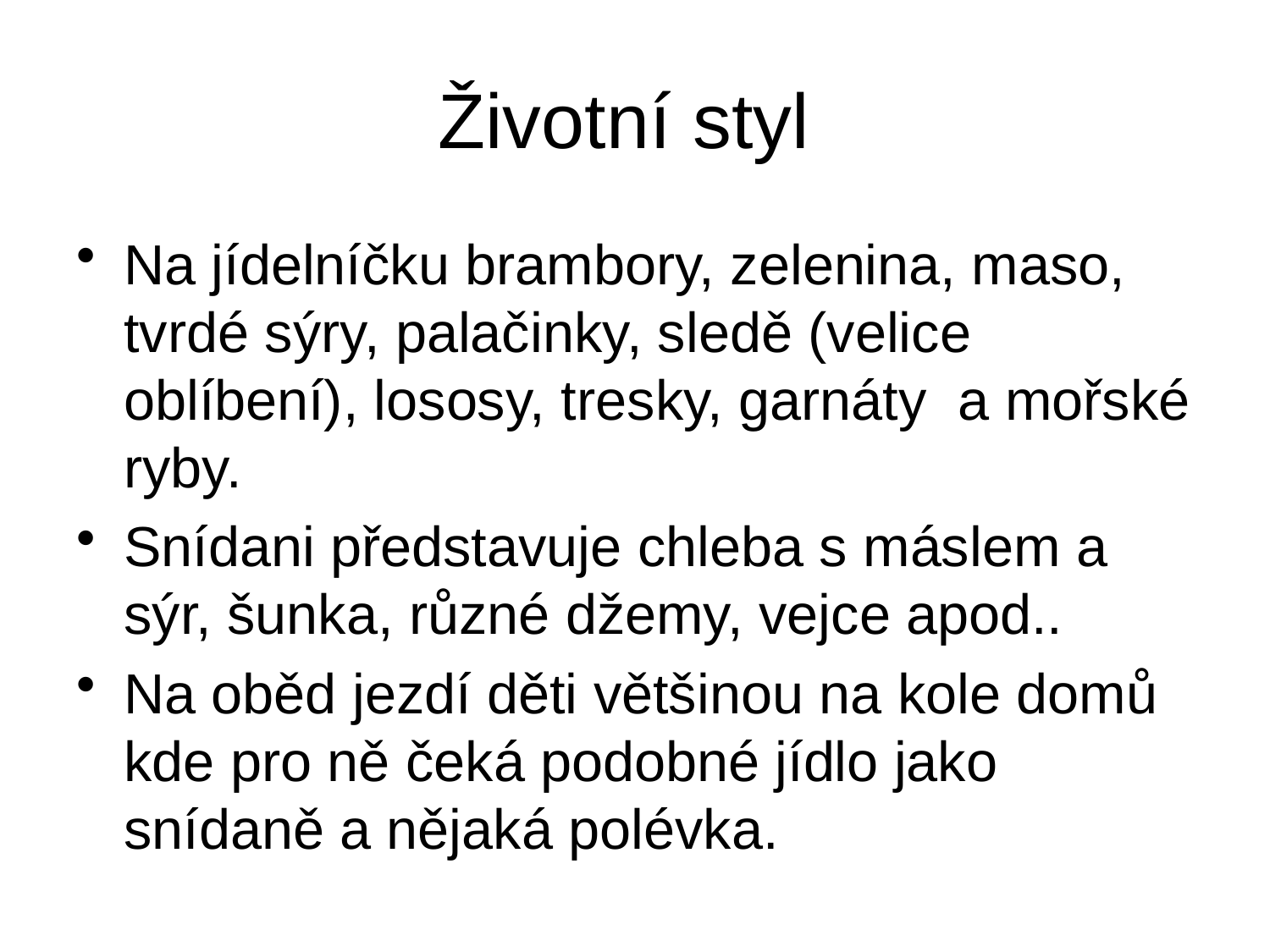

# Životní styl
Na jídelníčku brambory, zelenina, maso, tvrdé sýry, palačinky, sledě (velice oblíbení), lososy, tresky, garnáty  a mořské ryby.
Snídani představuje chleba s máslem a sýr, šunka, různé džemy, vejce apod..
Na oběd jezdí děti většinou na kole domů kde pro ně čeká podobné jídlo jako snídaně a nějaká polévka.